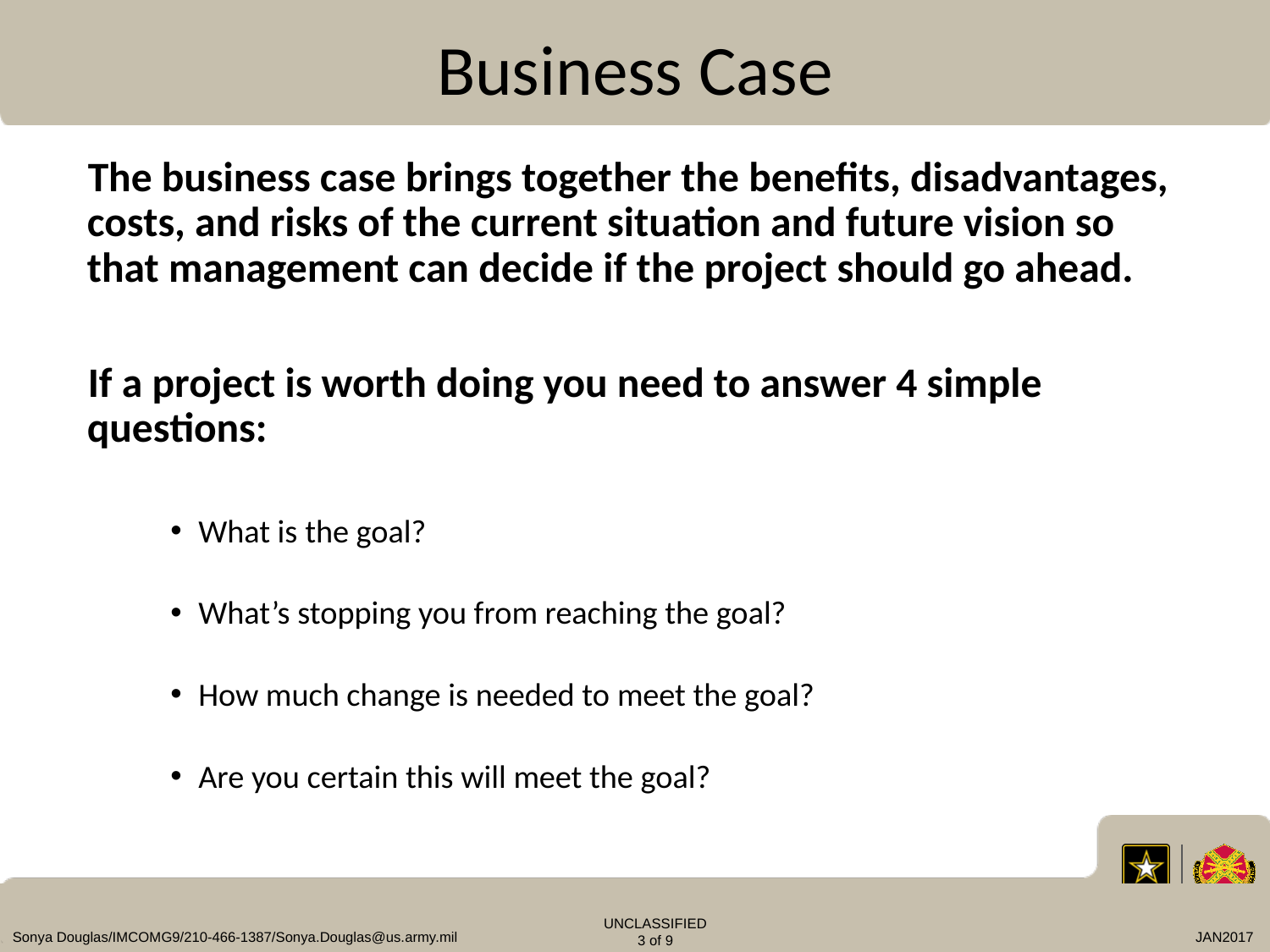

Business Case
   The business case brings together the benefits, disadvantages, costs, and risks of the current situation and future vision so that management can decide if the project should go ahead.

   If a project is worth doing you need to answer 4 simple questions:

What is the goal?

What’s stopping you from reaching the goal?

How much change is needed to meet the goal?

Are you certain this will meet the goal?